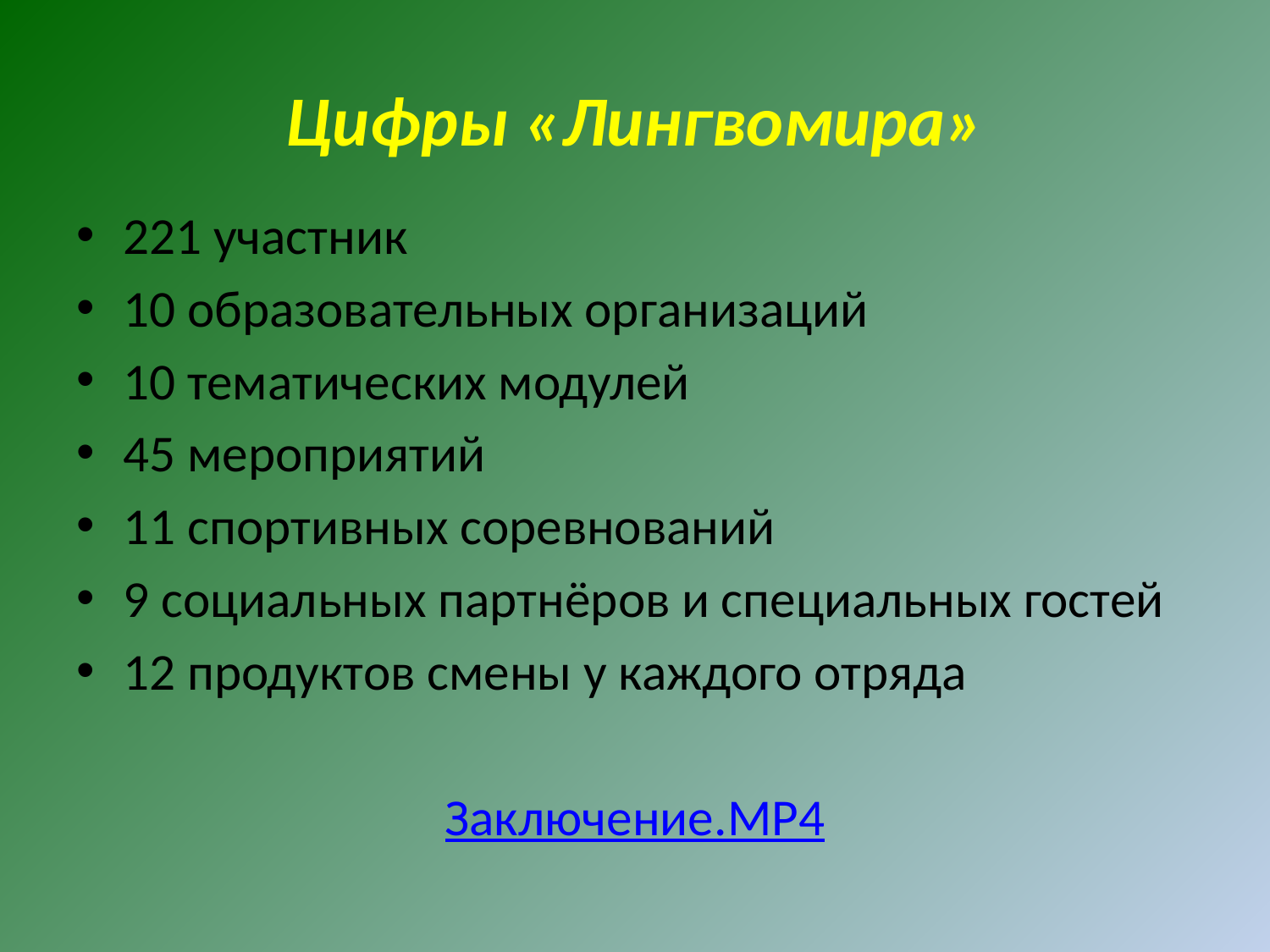

# Цифры «Лингвомира»
221 участник
10 образовательных организаций
10 тематических модулей
45 мероприятий
11 спортивных соревнований
9 социальных партнёров и специальных гостей
12 продуктов смены у каждого отряда

Заключение.MP4